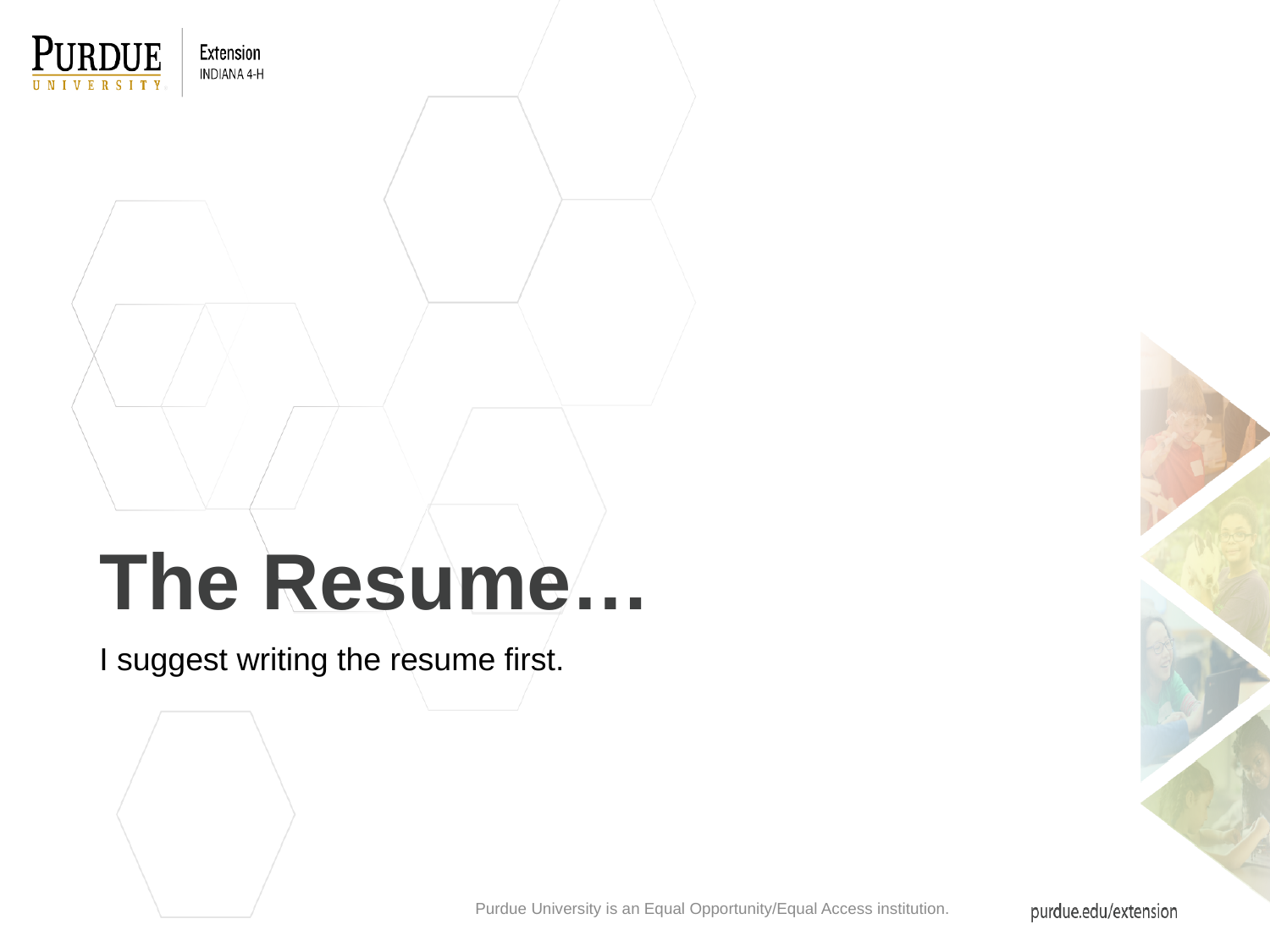

# The Resume…
I suggest writing the resume first.
Purdue University is an Equal Opportunity/Equal Access institution.